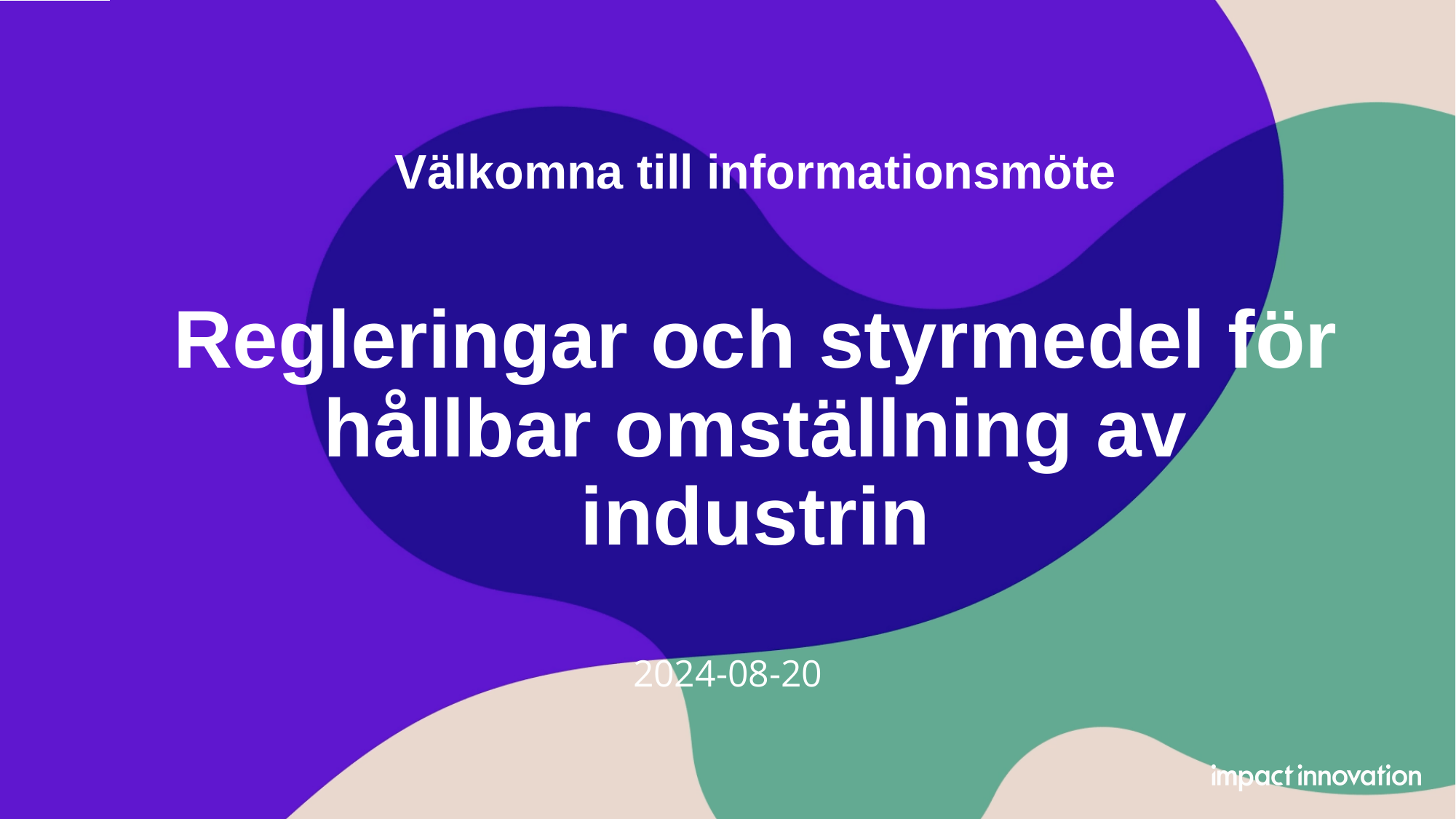

# Välkomna till informationsmöte Regleringar och styrmedel för hållbar omställning av industrin
2024-08-20